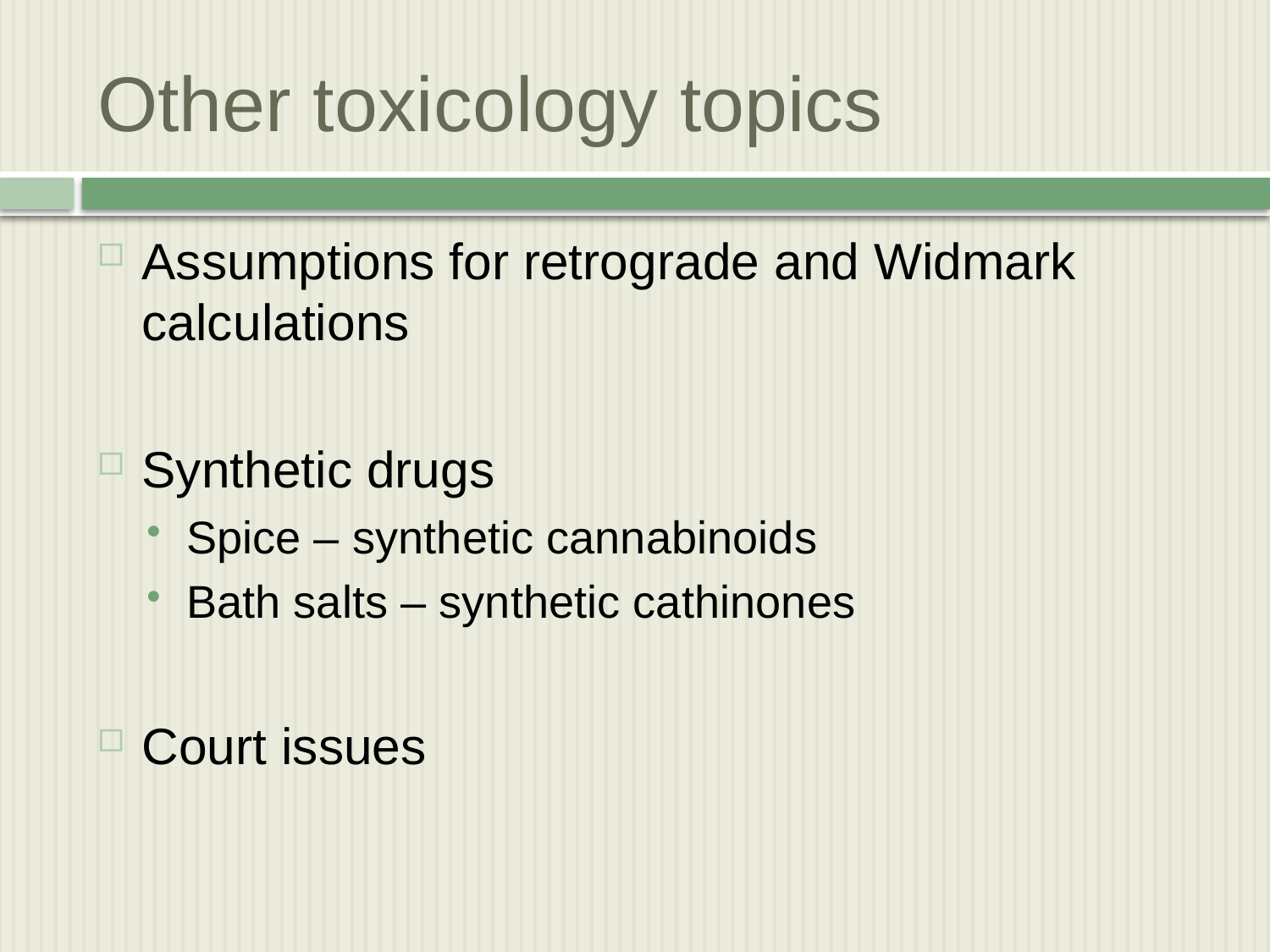

# Other toxicology topics
Assumptions for retrograde and Widmark calculations

Synthetic drugs
Spice – synthetic cannabinoids
Bath salts – synthetic cathinones

Court issues